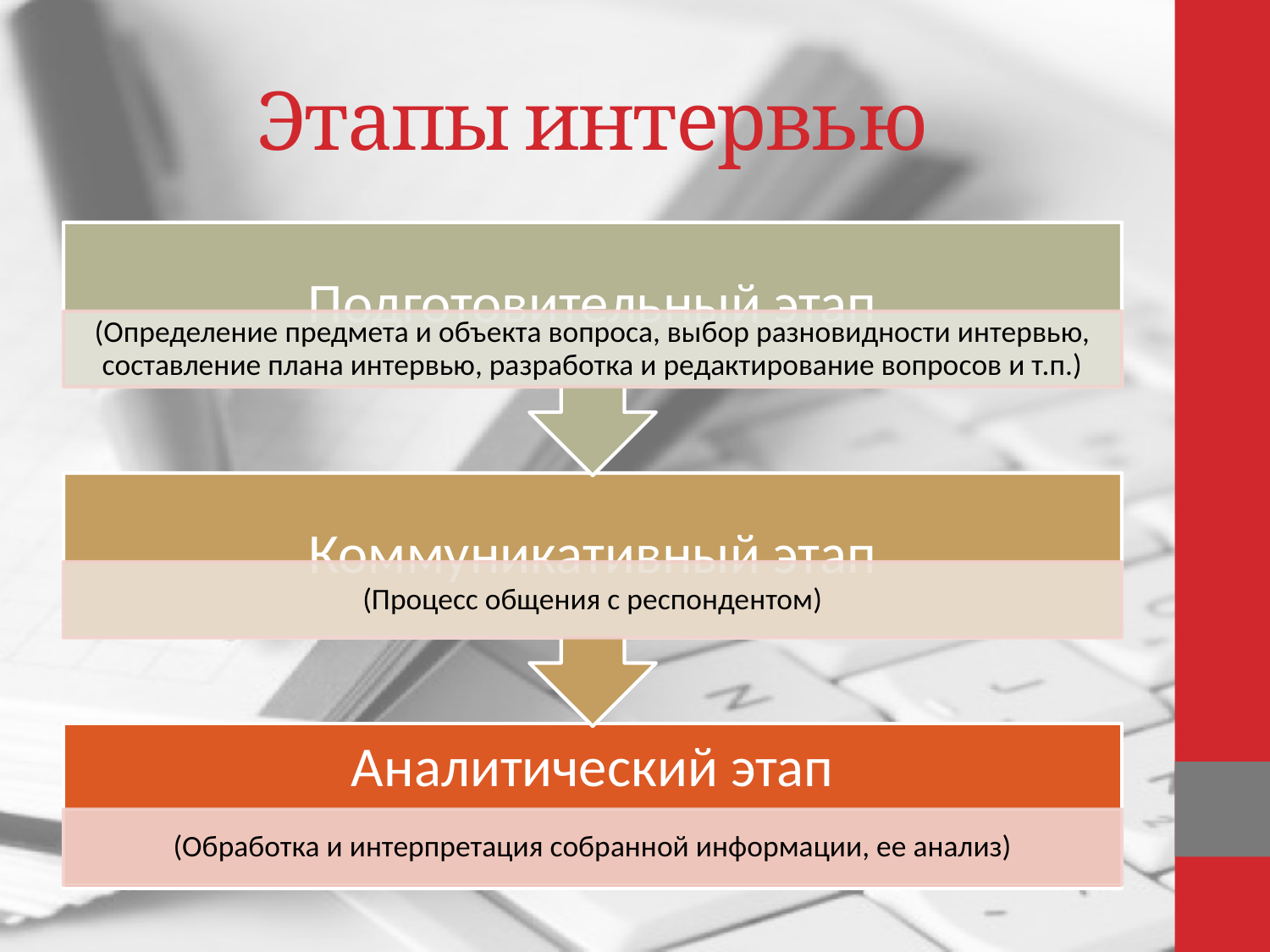

# Этапы интервью
Аналитический этап
(Обработка и интерпретация собранной информации, ее анализ)
Коммуникативный этап
(Процесс общения с респондентом)
Подготовительный этап
(Определение предмета и объекта вопроса, выбор разновидности интервью, составление плана интервью, разработка и редактирование вопросов и т.п.)